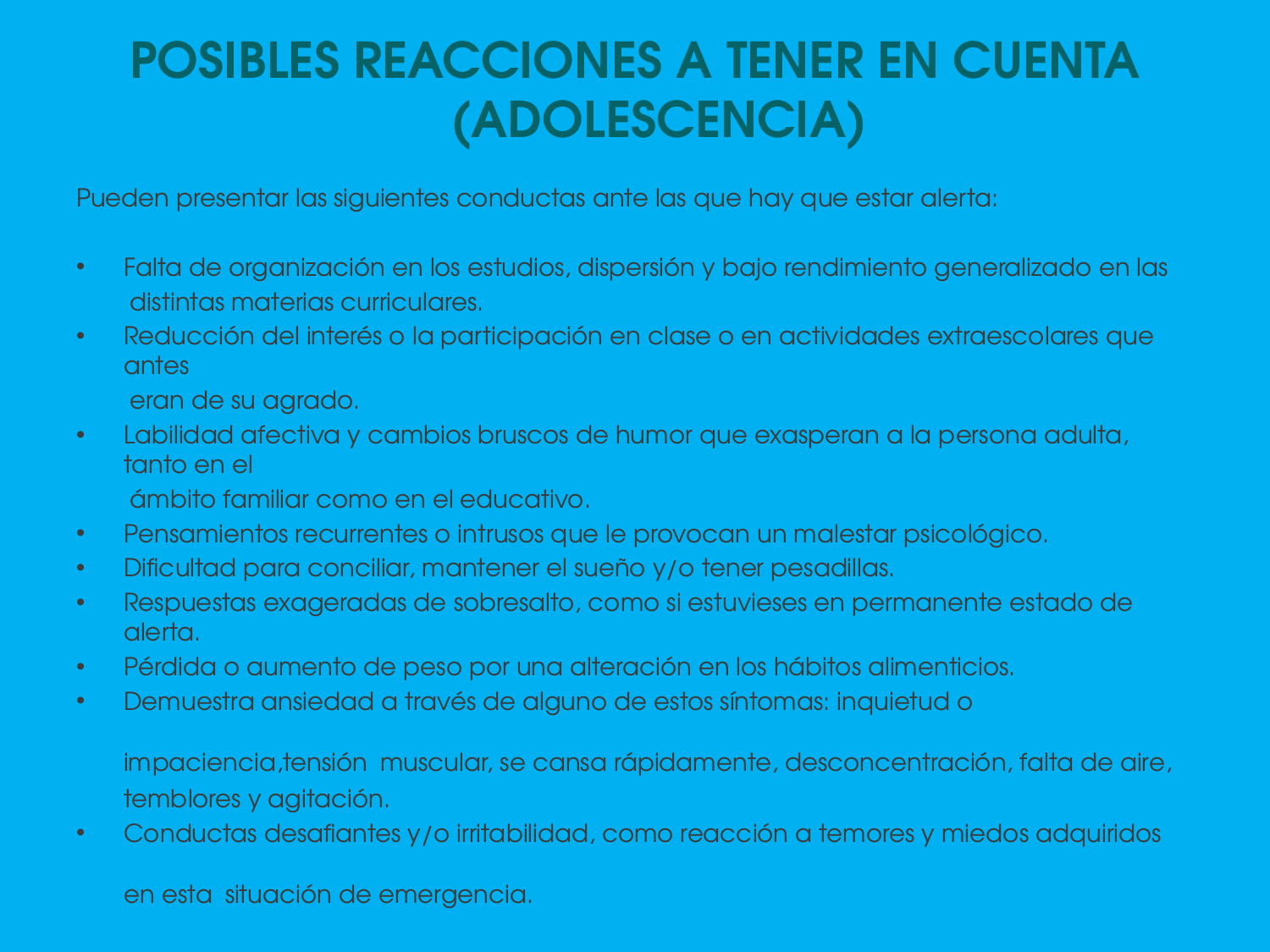

# POSIBLES REACCIONES A TENER EN CUENTA (ADOLESCENCIA)
Pueden presentar las siguientes conductas ante las que hay que estar alerta:

Falta de organización en los estudios, dispersión y bajo rendimiento generalizado en las
        distintas materias curriculares.
Reducción del interés o la participación en clase o en actividades extraescolares que antes
        eran de su agrado.
Labilidad afectiva y cambios bruscos de humor que exasperan a la persona adulta, tanto en el
        ámbito familiar como en el educativo.
Pensamientos recurrentes o intrusos que le provocan un malestar psicológico.
Dificultad para conciliar, mantener el sueño y/o tener pesadillas.
Respuestas exageradas de sobresalto, como si estuvieses en permanente estado de alerta.
Pérdida o aumento de peso por una alteración en los hábitos alimenticios.
Demuestra ansiedad a través de alguno de estos síntomas: inquietud o impaciencia,tensión muscular, se cansa rápidamente, desconcentración, falta de aire, temblores y agitación.
Conductas desafiantes y/o irritabilidad, como reacción a temores y miedos adquiridos en esta situación de emergencia.